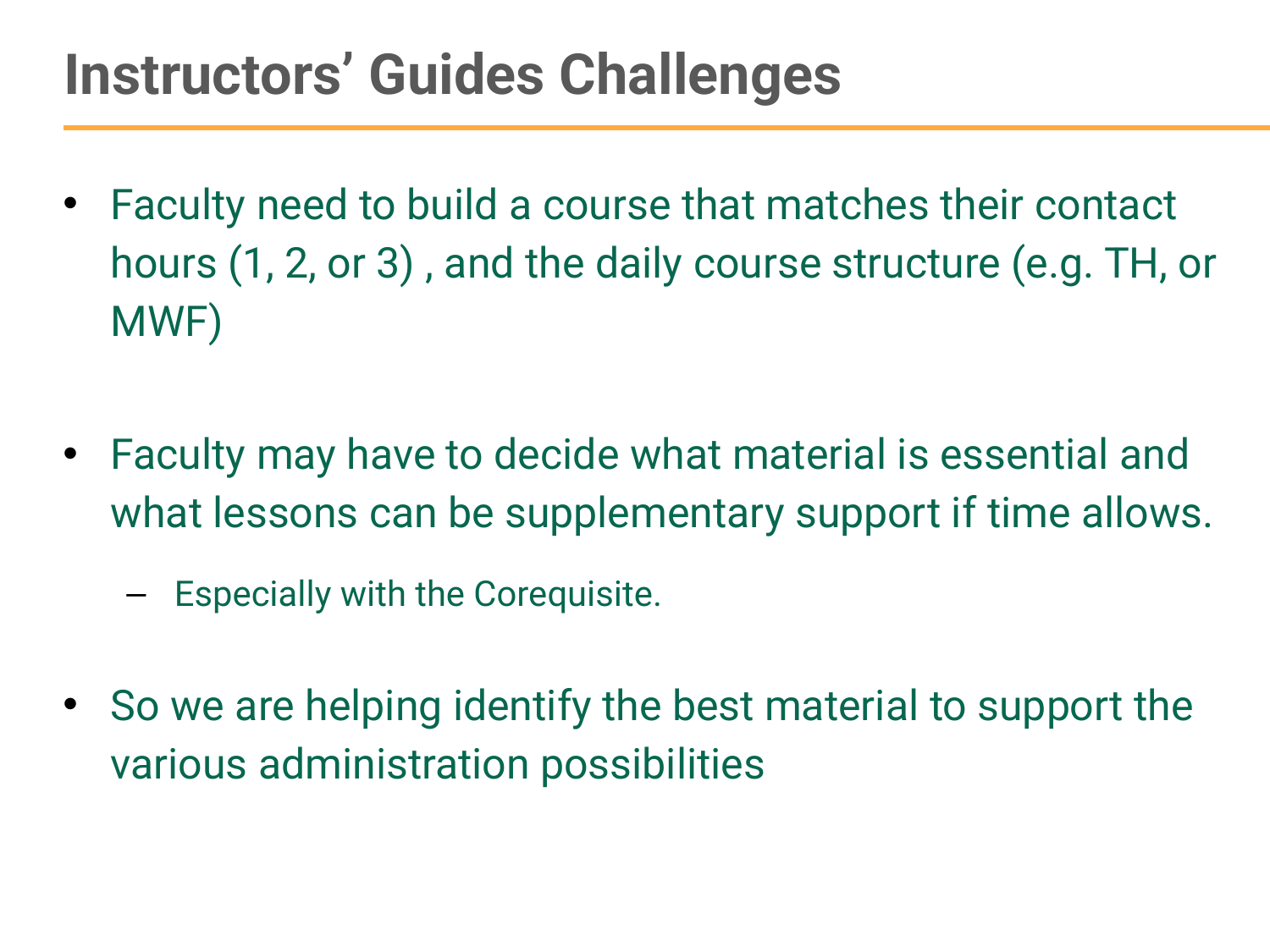

# Instructors’ Guides Challenges
Faculty need to build a course that matches their contact hours (1, 2, or 3) , and the daily course structure (e.g. TH, or MWF)

Faculty may have to decide what material is essential and what lessons can be supplementary support if time allows.
Especially with the Corequisite.
So we are helping identify the best material to support the various administration possibilities